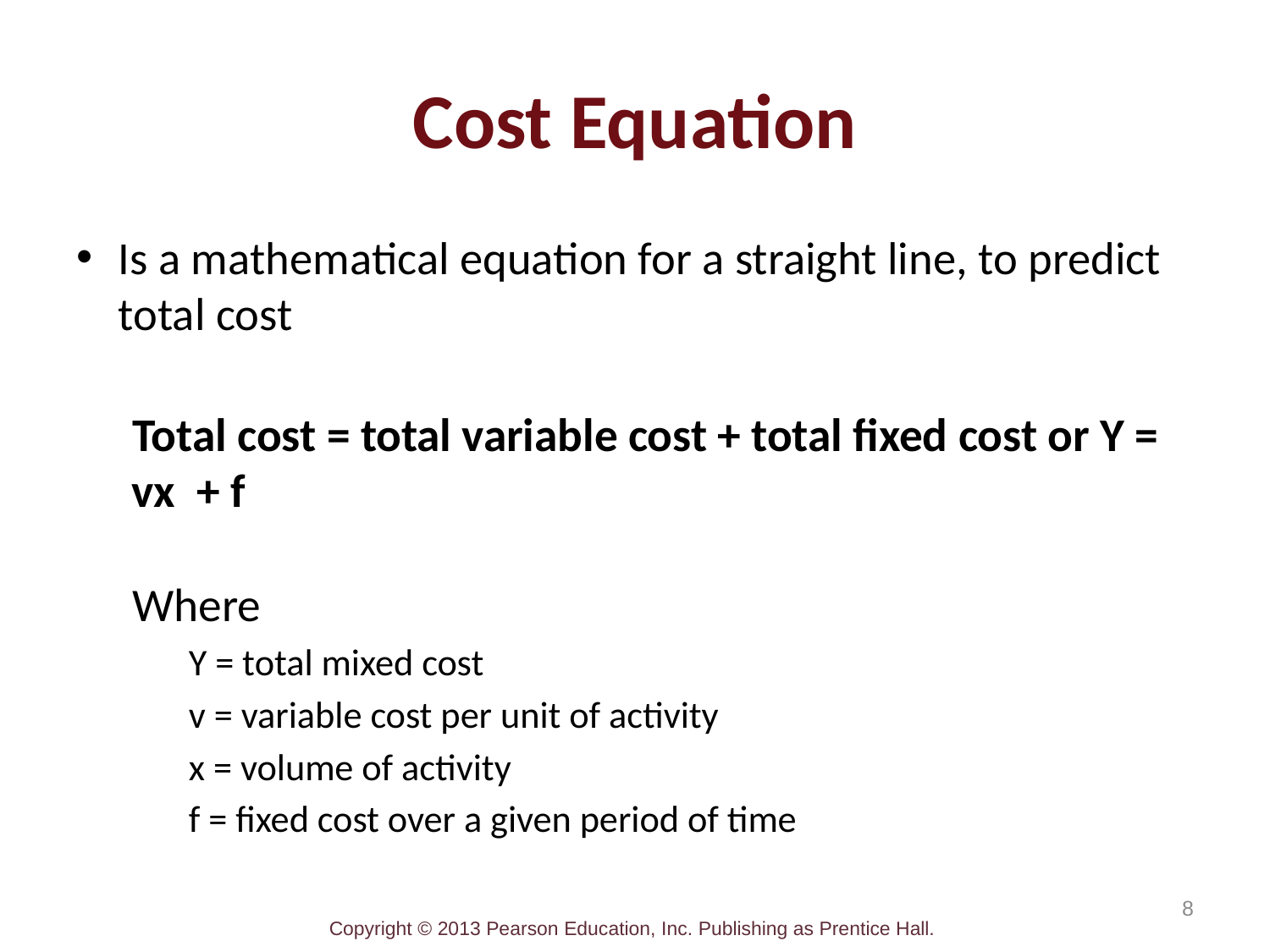

# Cost Equation
Is a mathematical equation for a straight line, to predict total cost
Total cost = total variable cost + total fixed cost or Y = vx  + f
Where
Y = total mixed cost
v = variable cost per unit of activity
x = volume of activity
f = fixed cost over a given period of time

8